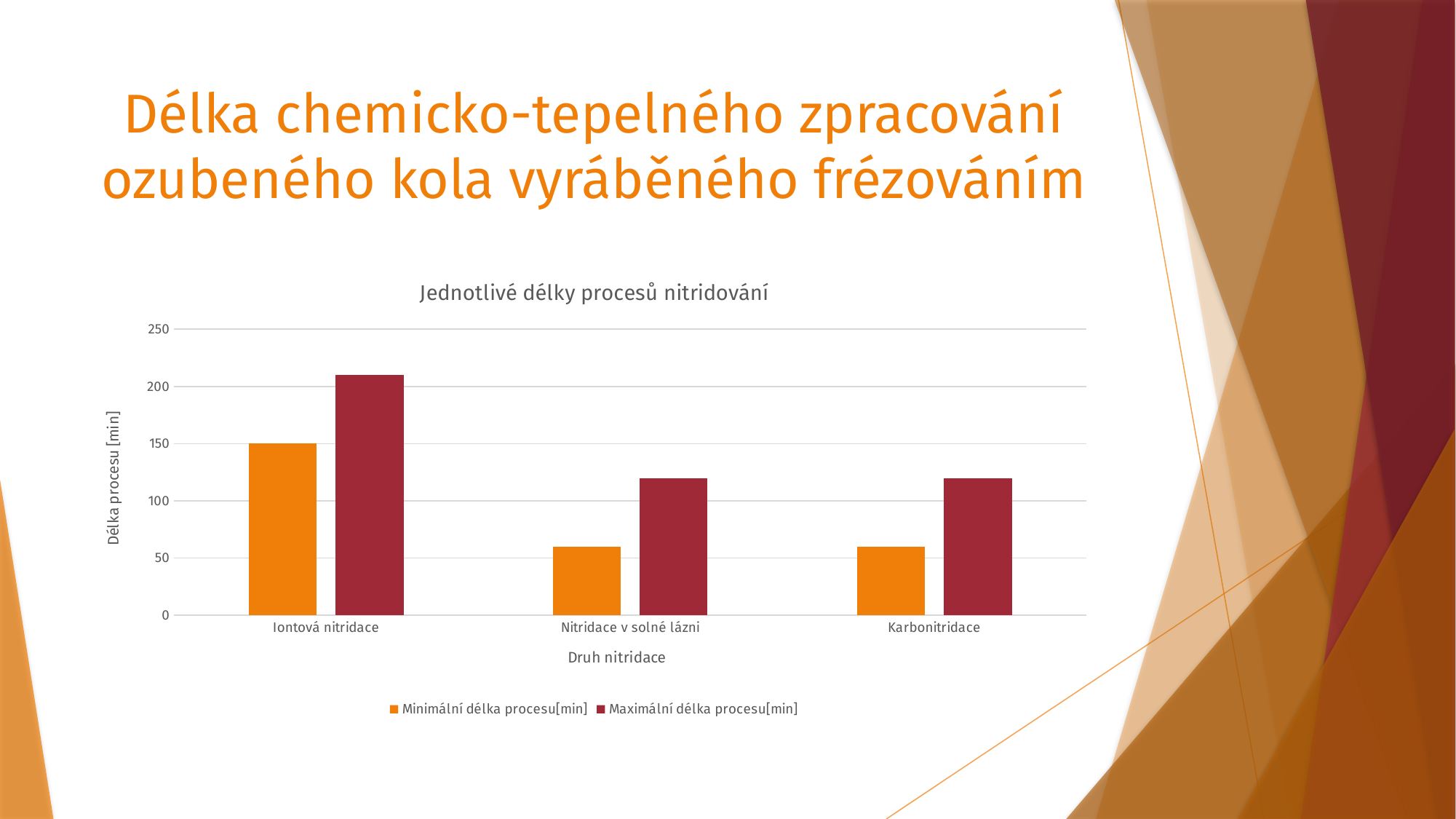

# Délka chemicko-tepelného zpracování ozubeného kola vyráběného frézováním

### Chart: Jednotlivé délky procesů nitridování

| Category | Minimální délka procesu[min] | Maximální délka procesu[min] |
|---|---|---|
| Iontová nitridace | 150.0 | 210.0 |
| Nitridace v solné lázni | 60.0 | 120.0 |
| Karbonitridace | 60.0 | 120.0 |